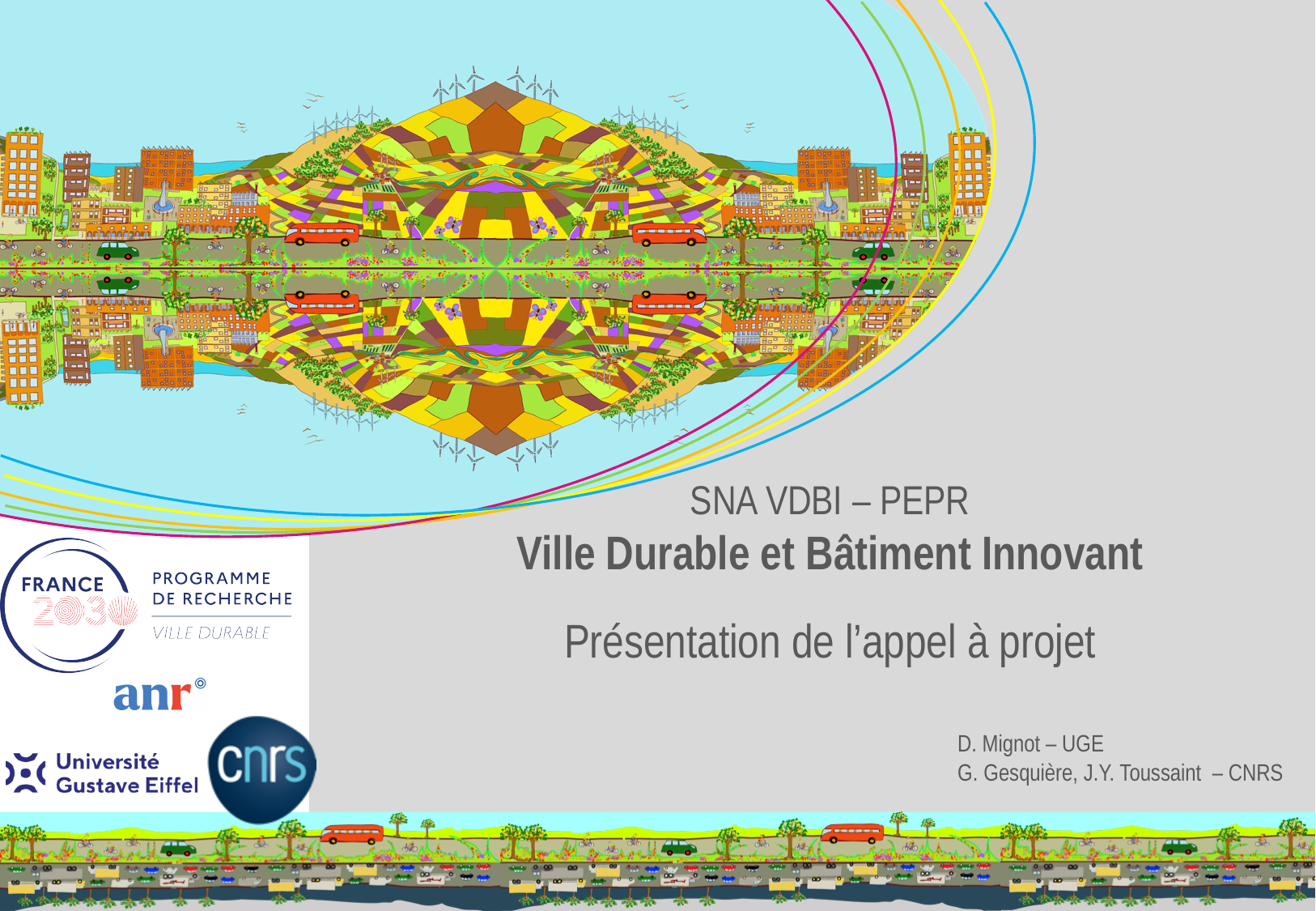

# SNA VDBI – PEPR Ville Durable et Bâtiment Innovant Présentation de l’appel à projet
D. Mignot – UGE
G. Gesquière, J.Y. Toussaint  – CNRS